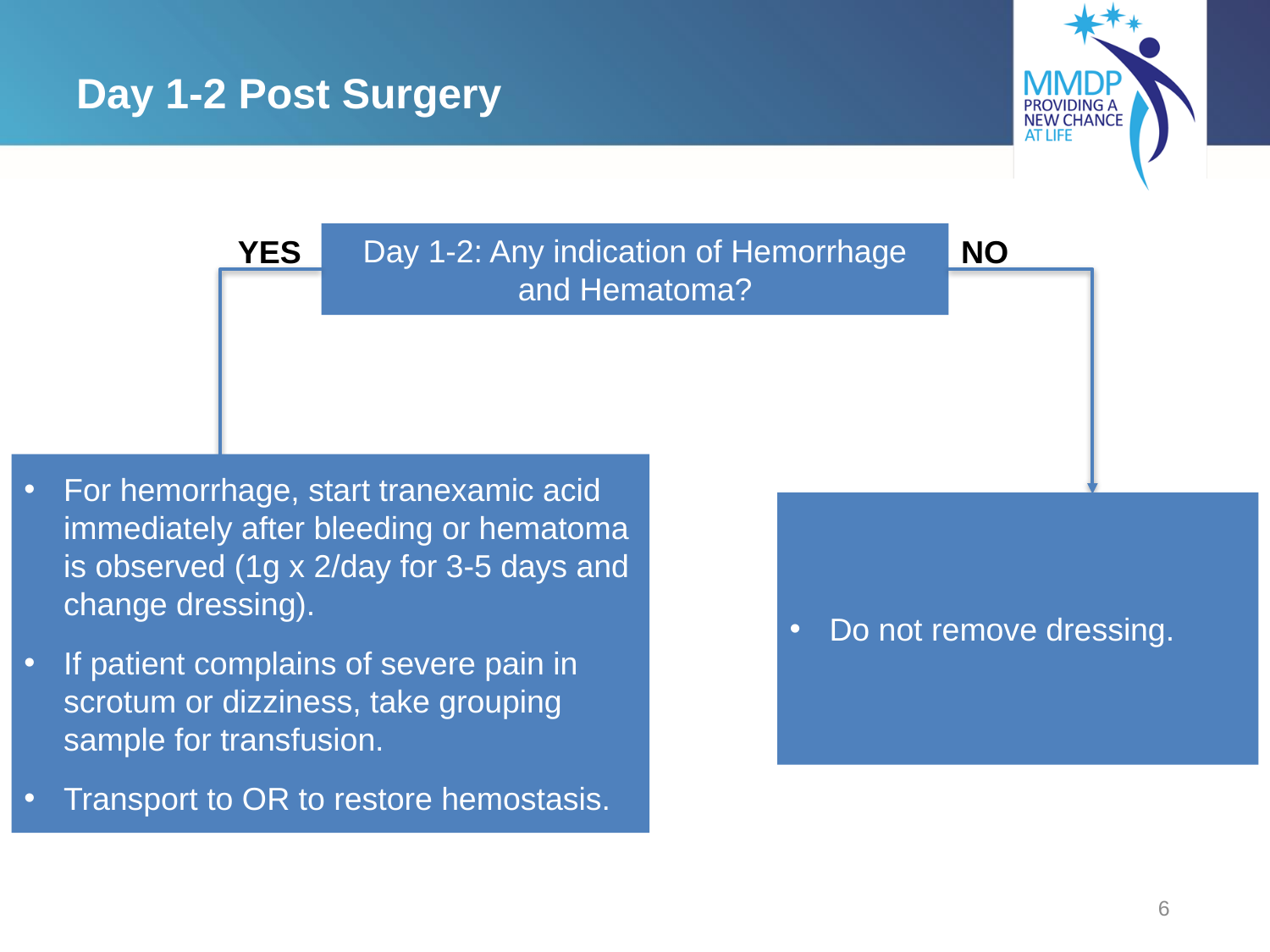

# Day 1-2 Post Surgery
Day 1-2: Any indication of Hemorrhage and Hematoma?
YES
NO
For hemorrhage, start tranexamic acid immediately after bleeding or hematoma is observed (1g x 2/day for 3-5 days and change dressing).
If patient complains of severe pain in scrotum or dizziness, take grouping sample for transfusion.
Transport to OR to restore hemostasis.
Do not remove dressing.
6